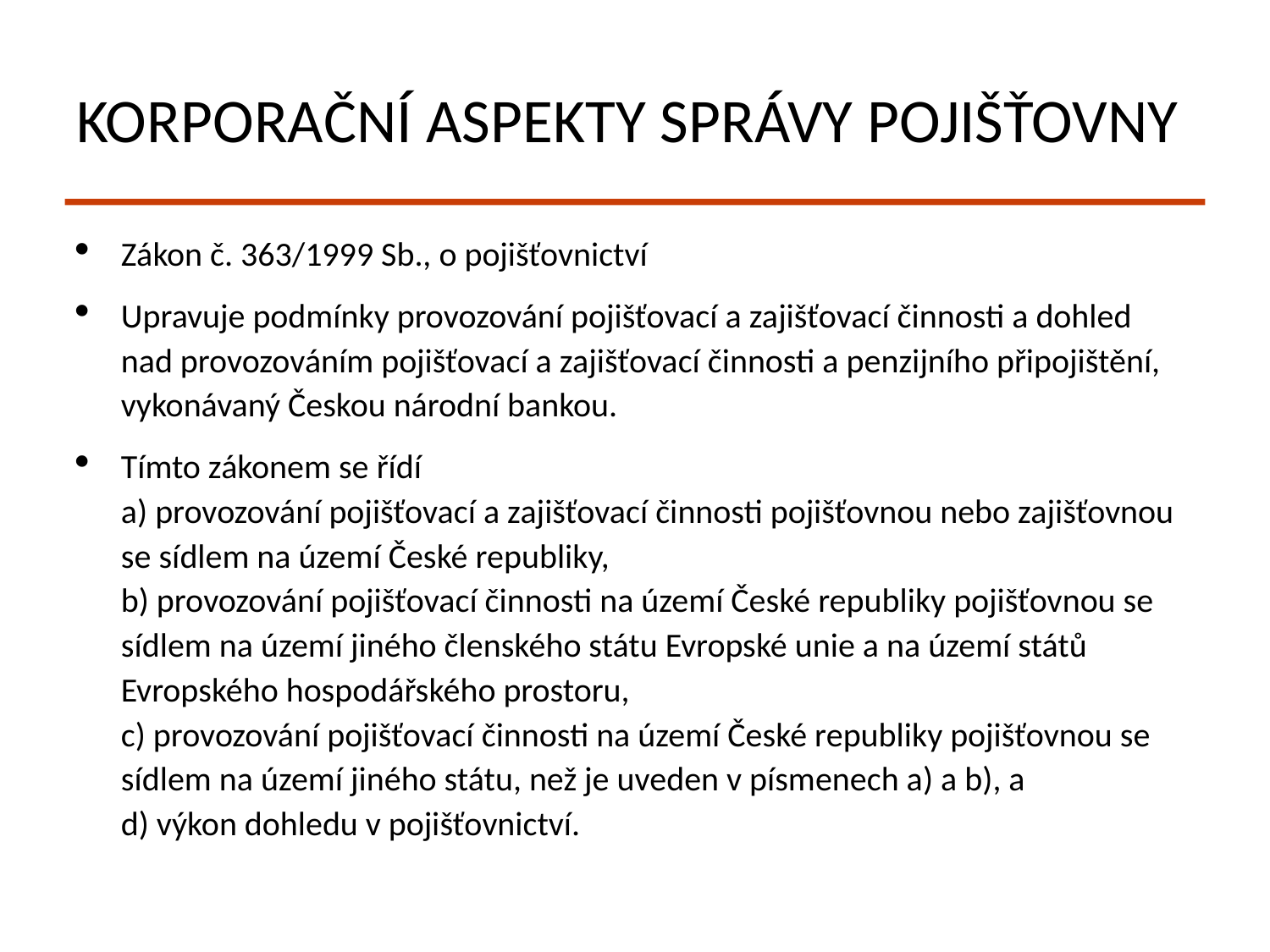

# korporační aspekty správy pojišťovny

Zákon č. 363/1999 Sb., o pojišťovnictví
Upravuje podmínky provozování pojišťovací a zajišťovací činnosti a dohled nad provozováním pojišťovací a zajišťovací činnosti a penzijního připojištění, vykonávaný Českou národní bankou.
Tímto zákonem se řídí
a) provozování pojišťovací a zajišťovací činnosti pojišťovnou nebo zajišťovnou se sídlem na území České republiky,
b) provozování pojišťovací činnosti na území České republiky pojišťovnou se sídlem na území jiného členského státu Evropské unie a na území států Evropského hospodářského prostoru,
c) provozování pojišťovací činnosti na území České republiky pojišťovnou se sídlem na území jiného státu, než je uveden v písmenech a) a b), a
d) výkon dohledu v pojišťovnictví.